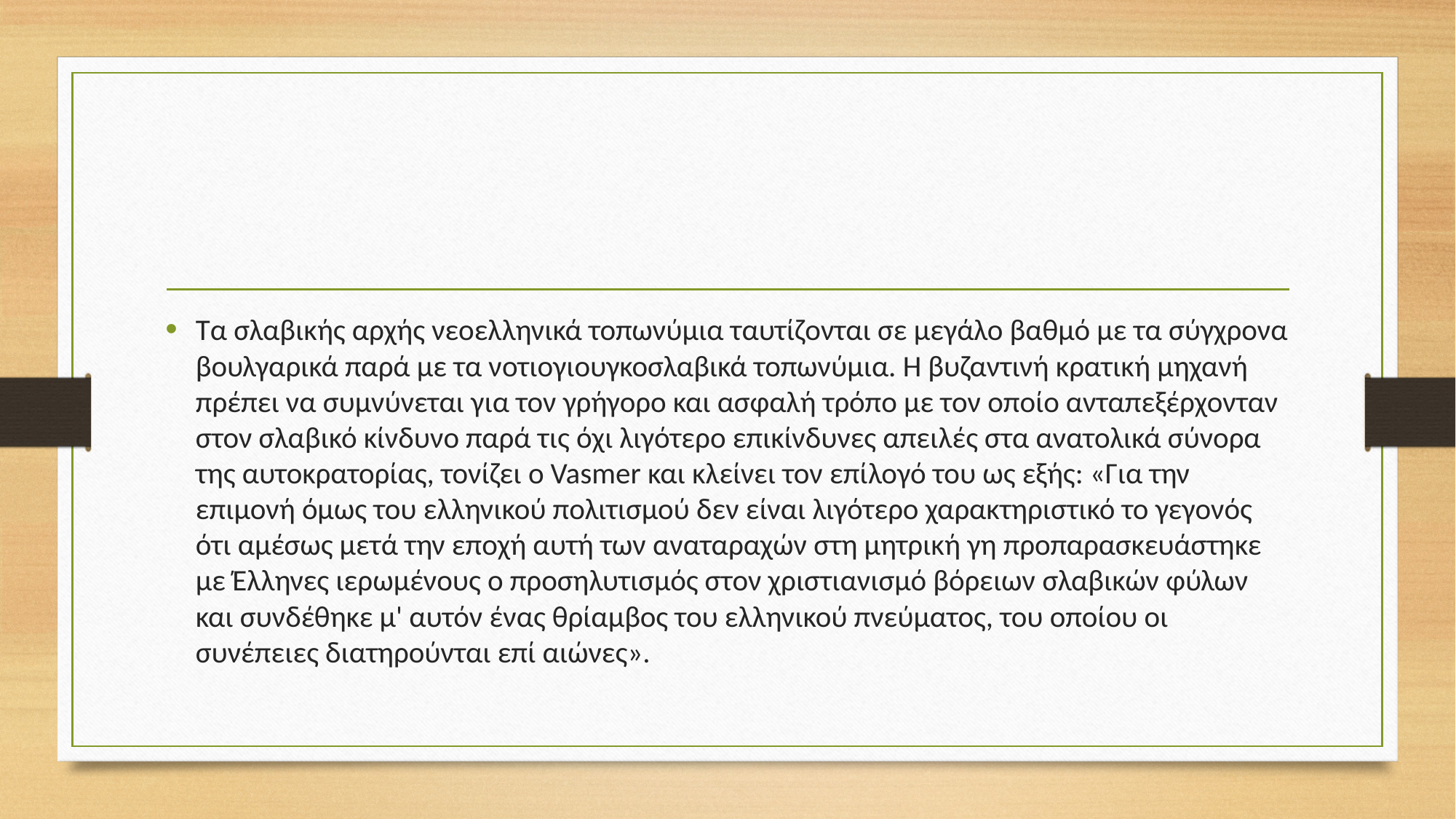

#
Τα σλαβικής αρχής νεοελληνικά τοπωνύμια ταυτίζονται σε μεγάλο βαθμό με τα σύγχρονα βουλγαρικά παρά με τα νοτιογιουγκοσλαβικά τοπωνύμια. Η βυζαντινή κρατική μηχανή πρέπει να συμνύνεται για τον γρήγορο και ασφαλή τρόπο με τον οποίο ανταπεξέρχονταν στον σλαβικό κίνδυνο παρά τις όχι λιγότερο επικίνδυνες απειλές στα ανατολικά σύνορα της αυτοκρατορίας, τονίζει ο Vasmer και κλείνει τον επίλογό του ως εξής: «Για την επιμονή όμως του ελληνικού πολιτισμού δεν είναι λιγότερο χαρακτηριστικό το γεγονός ότι αμέσως μετά την εποχή αυτή των αναταραχών στη μητρική γη προπαρασκευάστηκε με Έλληνες ιερωμένους ο προσηλυτισμός στον χριστιανισμό βόρειων σλαβικών φύλων και συνδέθηκε μ' αυτόν ένας θρίαμβος του ελληνικού πνεύματος, του οποίου οι συνέπειες διατηρούνται επί αιώνες».